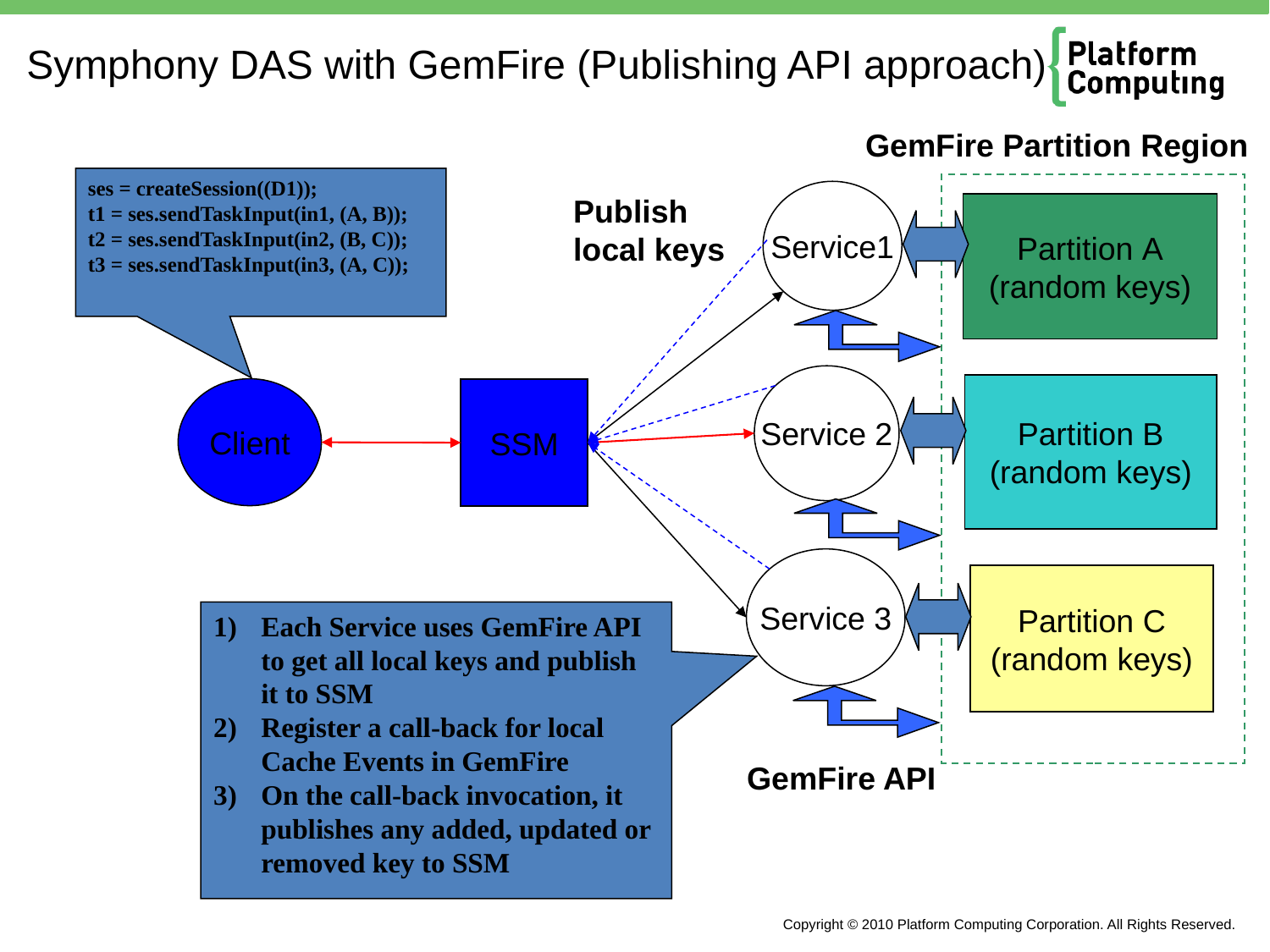

# Symphony DAS with GemFire (Publishing API approach)
GemFire Partition Region
ses = createSession((D1));
t1 = ses.sendTaskInput(in1, (A, B));
t2 = ses.sendTaskInput(in2, (B, C));
t3 = ses.sendTaskInput(in3, (A, C));

Service1
Publish local keys
Partition A
(random keys)

Service 2
Partition B
(random keys)
Client
SSM

Service 3
Partition C
(random keys)

Each Service uses GemFire API to get all local keys and publish it to SSM
Register a call-back for local Cache Events in GemFire
On the call-back invocation, it publishes any added, updated or removed key to SSM

GemFire API